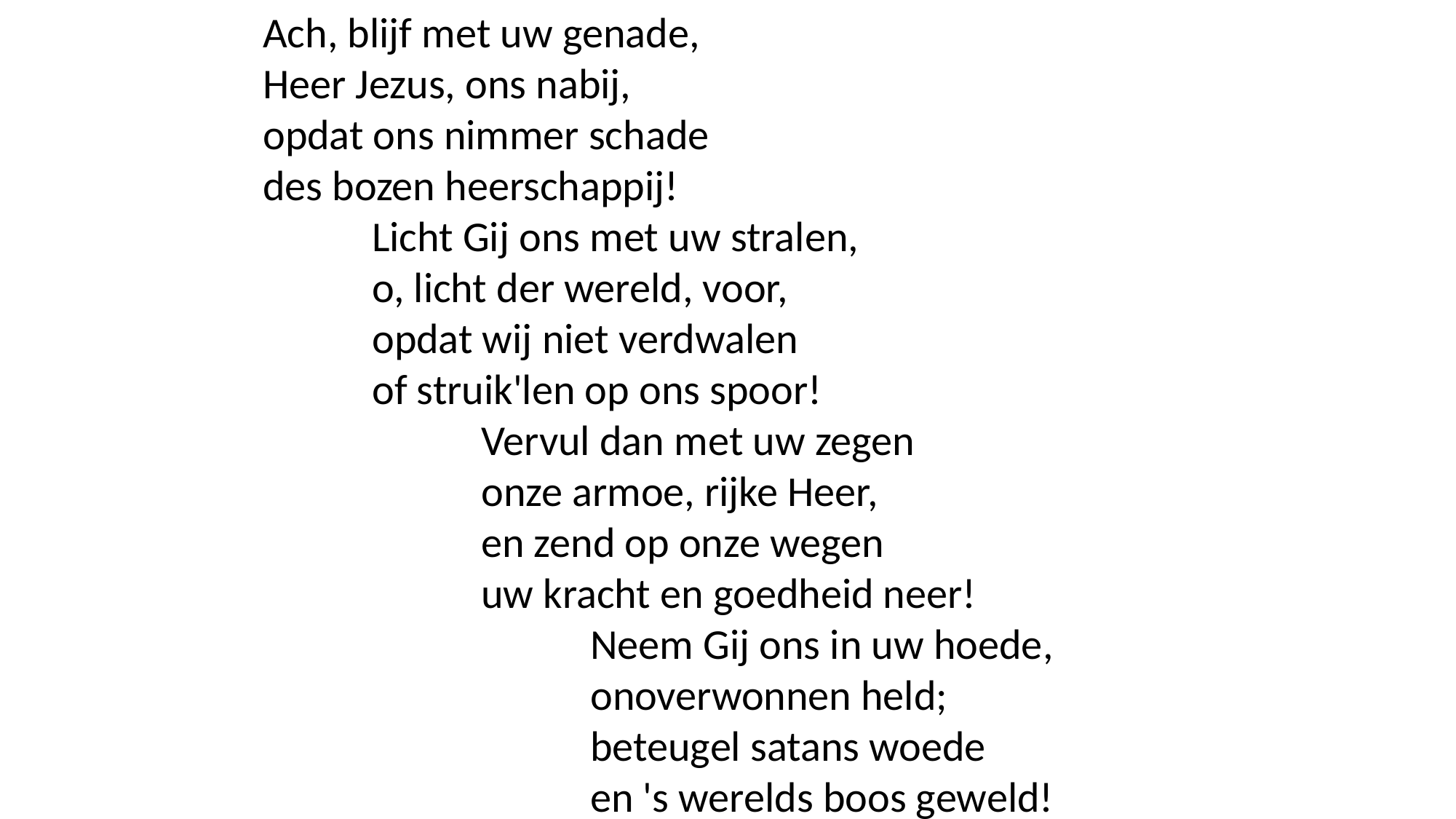

Ach, blijf met uw genade,
Heer Jezus, ons nabij,
opdat ons nimmer schade
des bozen heerschappij!
Licht Gij ons met uw stralen,
o, licht der wereld, voor,
opdat wij niet verdwalen
of struik'len op ons spoor!
Vervul dan met uw zegen
onze armoe, rijke Heer,
en zend op onze wegen
uw kracht en goedheid neer!
Neem Gij ons in uw hoede,
onoverwonnen held;
beteugel satans woede
en 's werelds boos geweld!